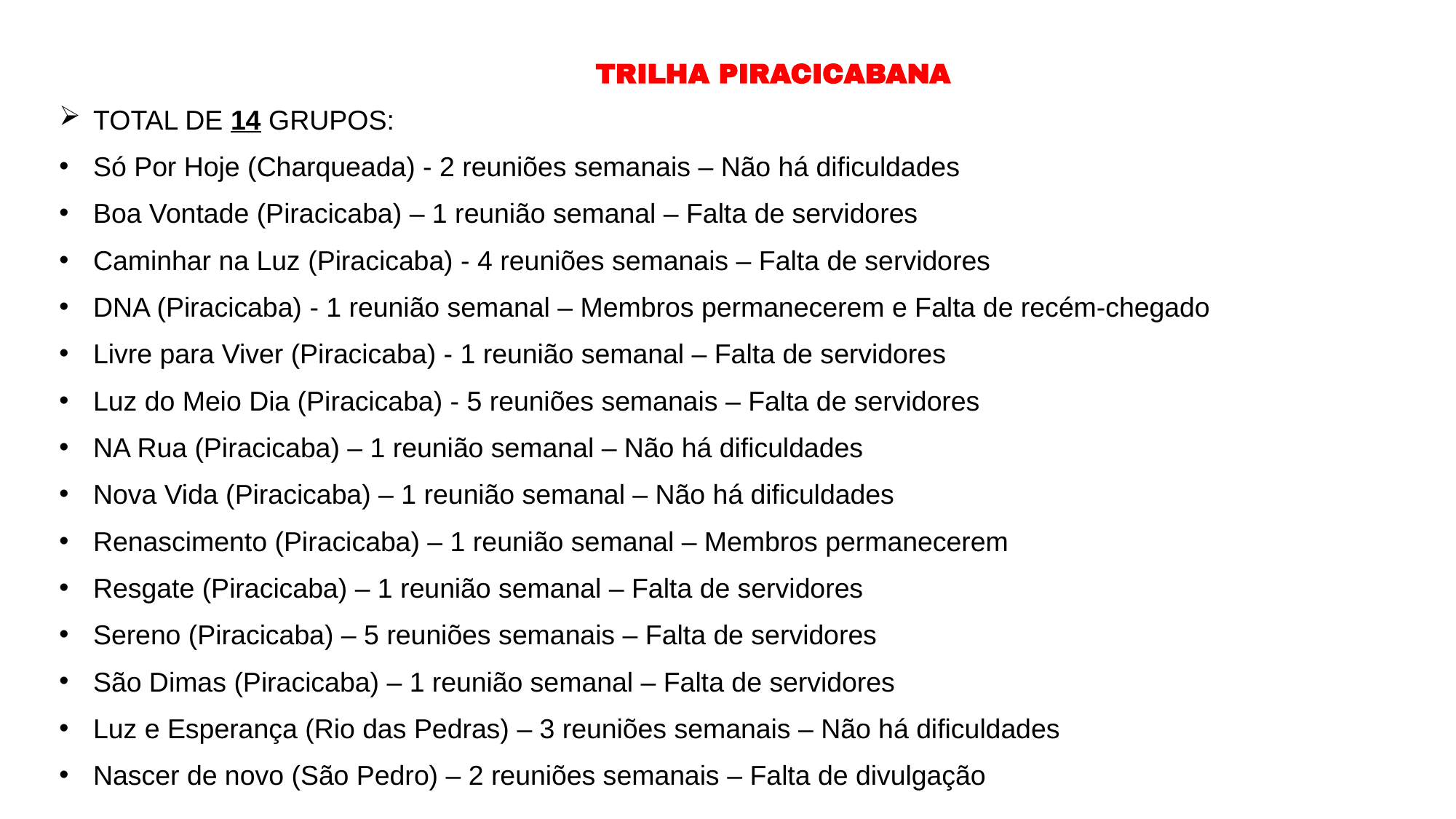

TRILHA PIRACICABANA
TOTAL DE 14 GRUPOS:
Só Por Hoje (Charqueada) - 2 reuniões semanais – Não há dificuldades
Boa Vontade (Piracicaba) – 1 reunião semanal – Falta de servidores
Caminhar na Luz (Piracicaba) - 4 reuniões semanais – Falta de servidores
DNA (Piracicaba) - 1 reunião semanal – Membros permanecerem e Falta de recém-chegado
Livre para Viver (Piracicaba) - 1 reunião semanal – Falta de servidores
Luz do Meio Dia (Piracicaba) - 5 reuniões semanais – Falta de servidores
NA Rua (Piracicaba) – 1 reunião semanal – Não há dificuldades
Nova Vida (Piracicaba) – 1 reunião semanal – Não há dificuldades
Renascimento (Piracicaba) – 1 reunião semanal – Membros permanecerem
Resgate (Piracicaba) – 1 reunião semanal – Falta de servidores
Sereno (Piracicaba) – 5 reuniões semanais – Falta de servidores
São Dimas (Piracicaba) – 1 reunião semanal – Falta de servidores
Luz e Esperança (Rio das Pedras) – 3 reuniões semanais – Não há dificuldades
Nascer de novo (São Pedro) – 2 reuniões semanais – Falta de divulgação